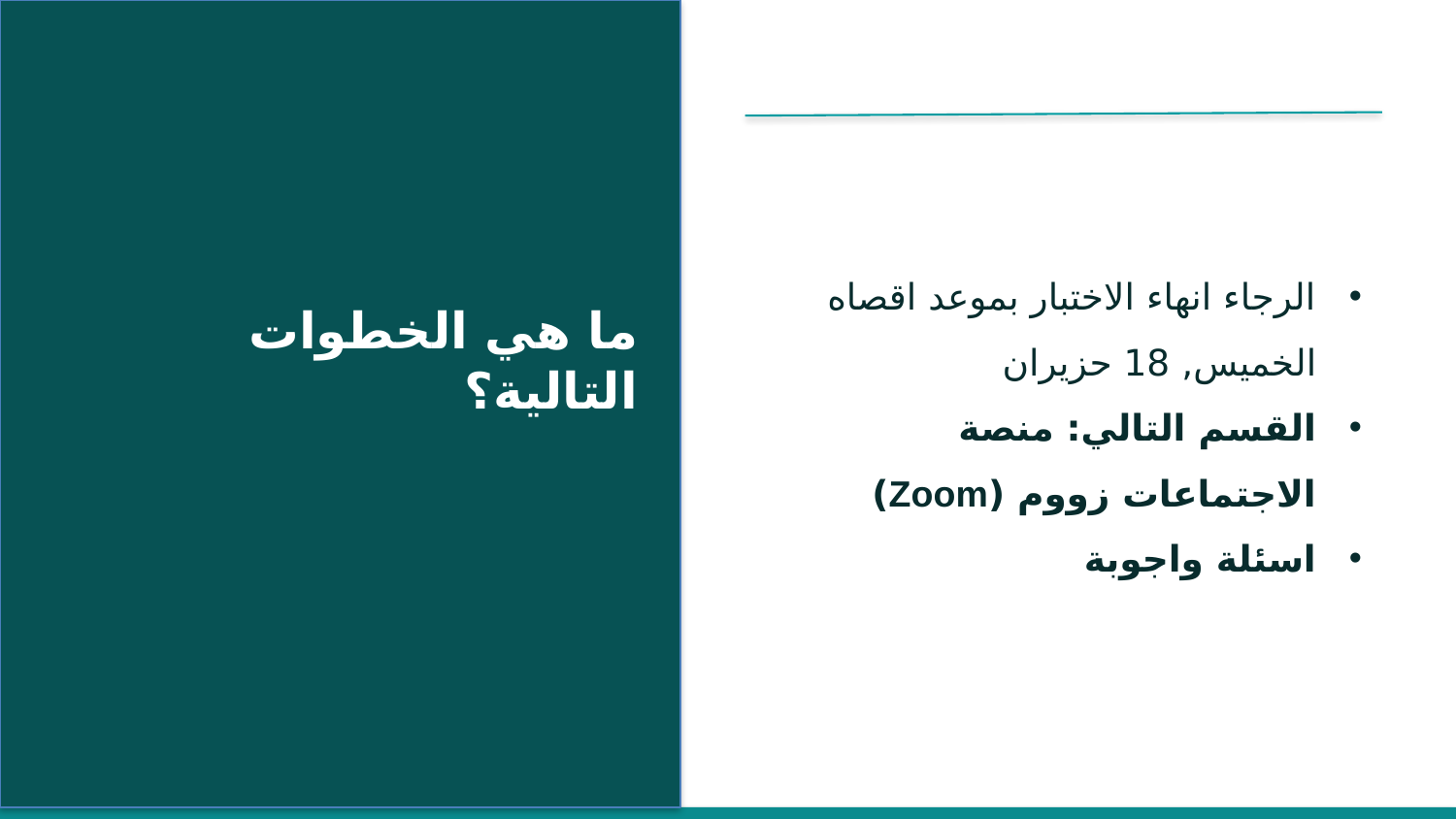

الرجاء انهاء الاختبار بموعد اقصاه الخميس, 18 حزيران
القسم التالي: منصة الاجتماعات زووم (Zoom)
اسئلة واجوبة
ما هي الخطوات التالية؟